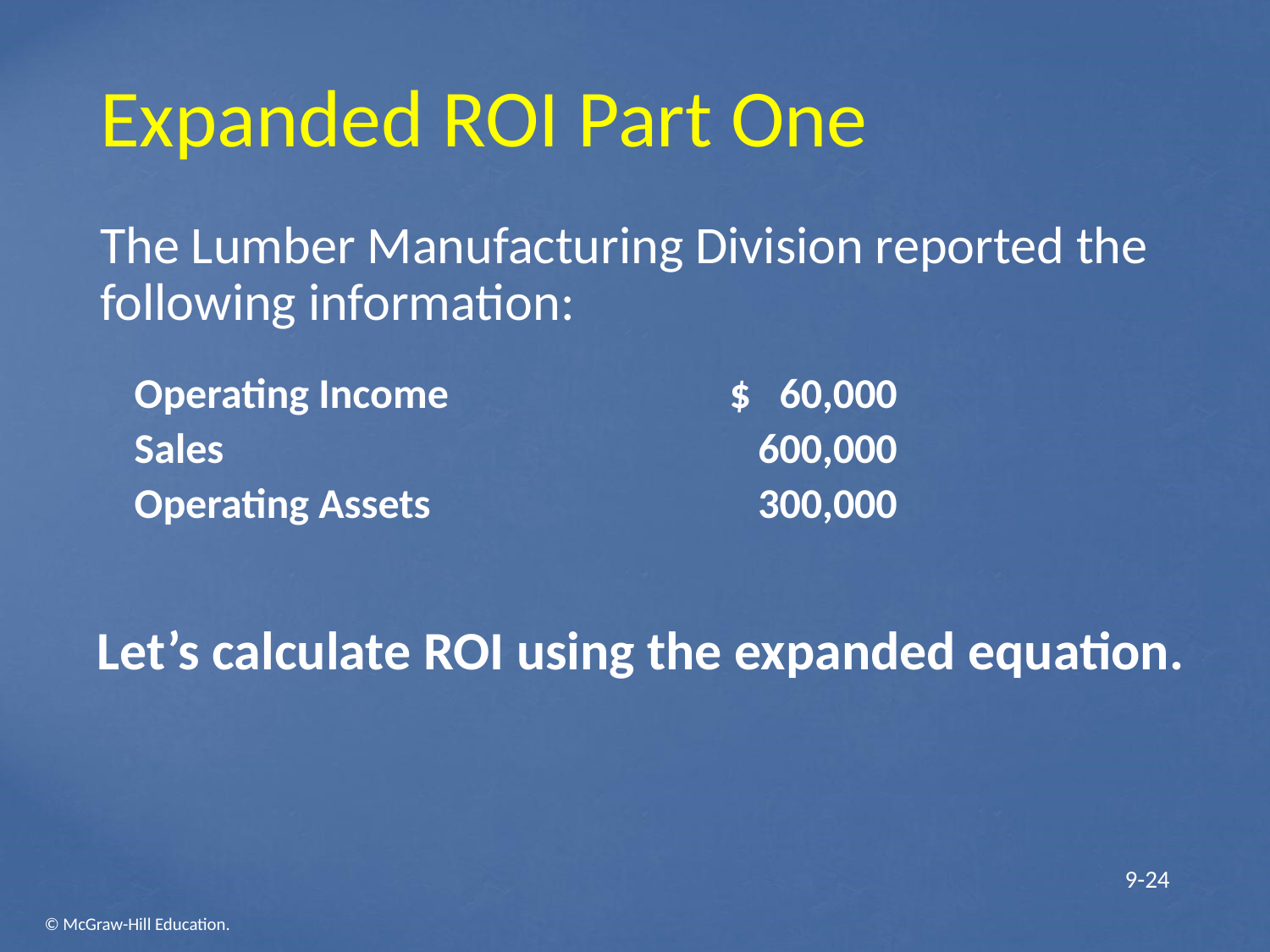

# Expanded ROI Part One
The Lumber Manufacturing Division reported the following information:
| Operating Income | $ 60,000 |
| --- | --- |
| Sales | 600,000 |
| Operating Assets | 300,000 |
Let’s calculate ROI using the expanded equation.
 9-24